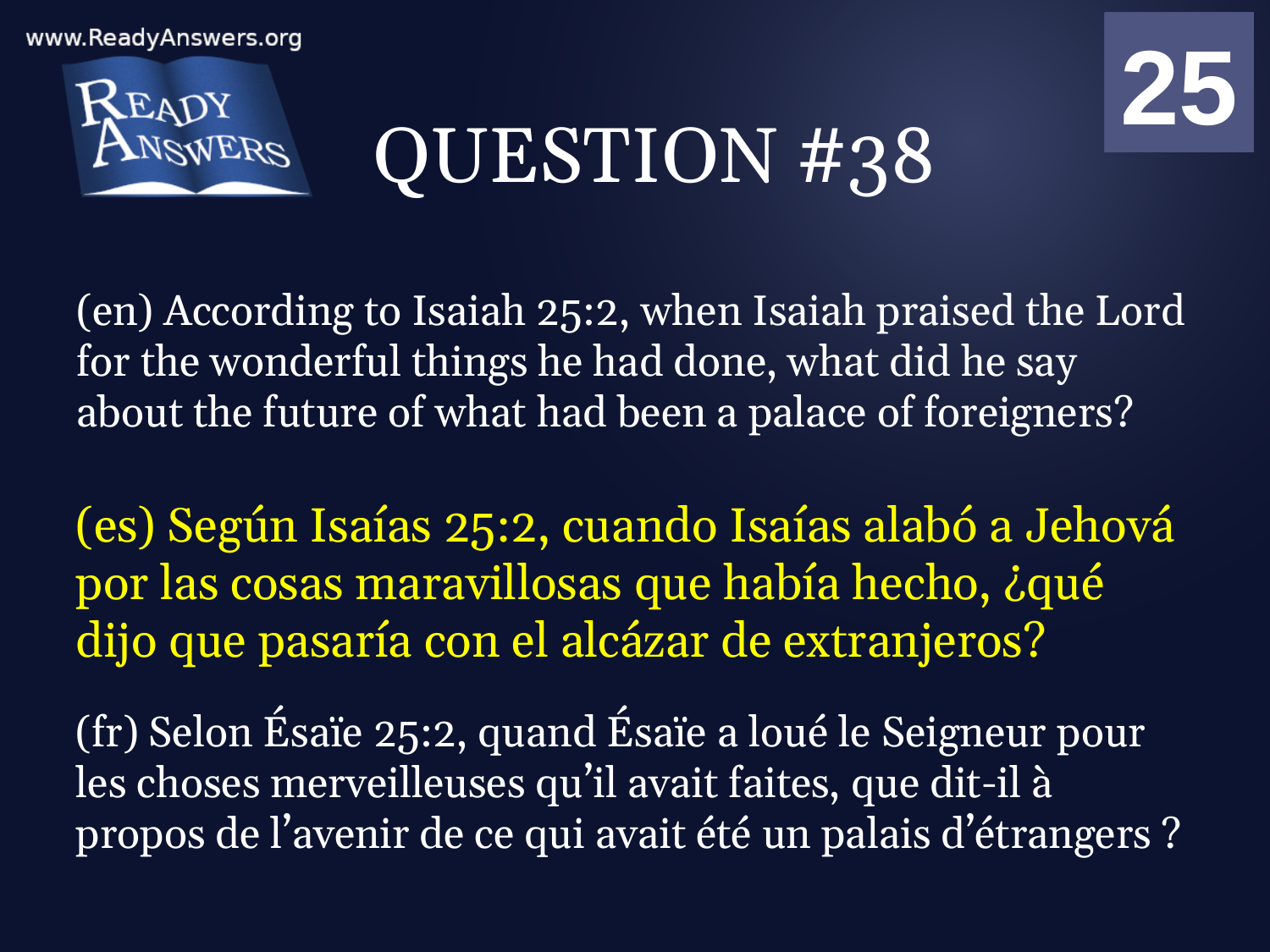

01
02
03
04
05
06
07
08
09
10
11
12
13
14
15
16
17
18
19
20
21
22
23
24
25
00
# QUESTION #38
(en) According to Isaiah 25:2, when Isaiah praised the Lord for the wonderful things he had done, what did he say about the future of what had been a palace of foreigners?
(es) Según Isaías 25:2, cuando Isaías alabó a Jehová por las cosas maravillosas que había hecho, ¿qué dijo que pasaría con el alcázar de extranjeros?
(fr) Selon Ésaïe 25:2, quand Ésaïe a loué le Seigneur pour les choses merveilleuses qu’il avait faites, que dit-il à propos de l’avenir de ce qui avait été un palais d’étrangers ?